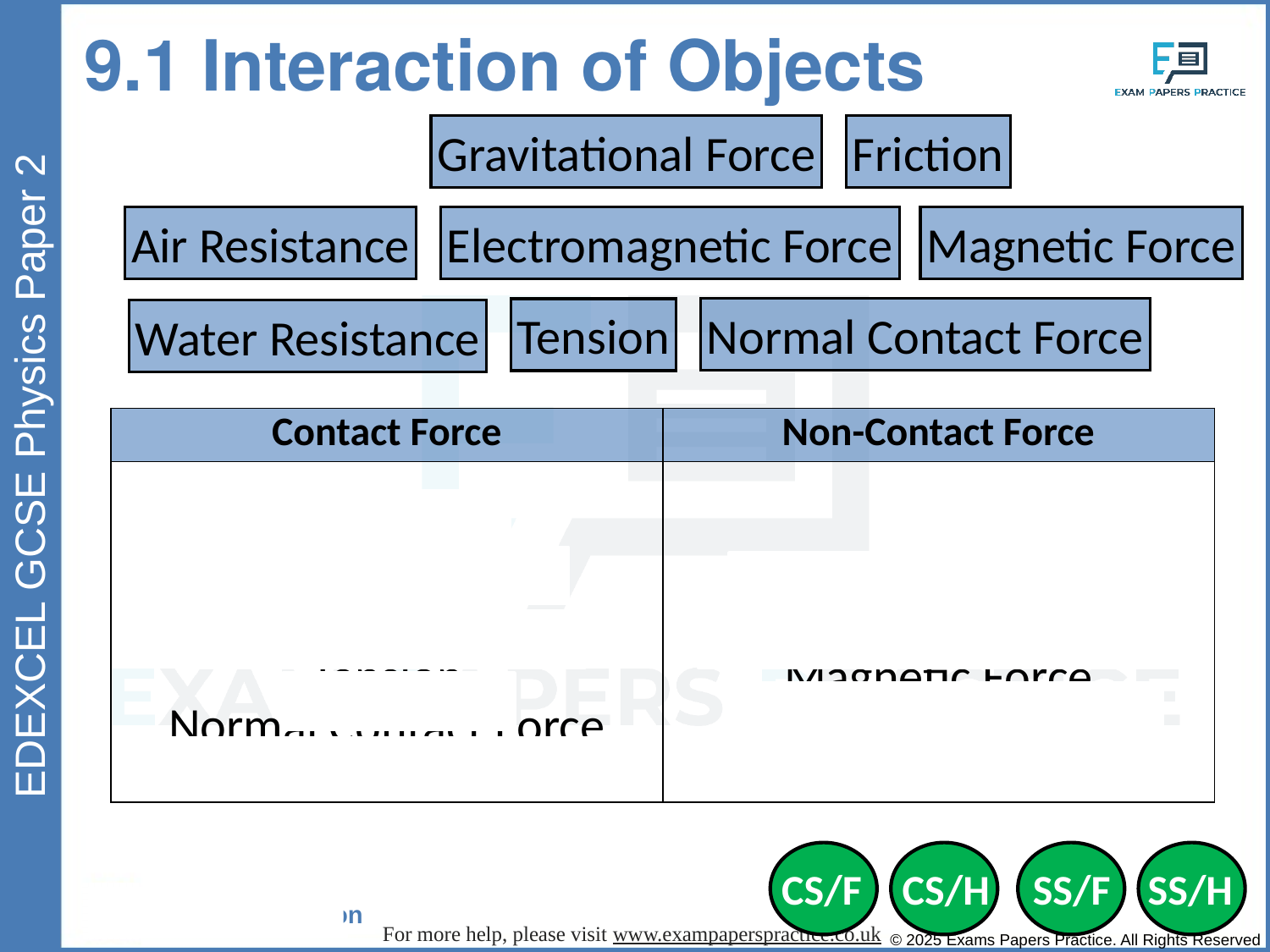

9.1 Interaction of Objects
Gravitational Force
Friction
Air Resistance
Electromagnetic Force
Magnetic Force
Normal Contact Force
Tension
Water Resistance
| Contact Force | Non-Contact Force |
| --- | --- |
| Friction Air Resistance Water Resistance Tension Normal Contact Force | Gravitational Force Electromagnetic Force Magnetic Force |